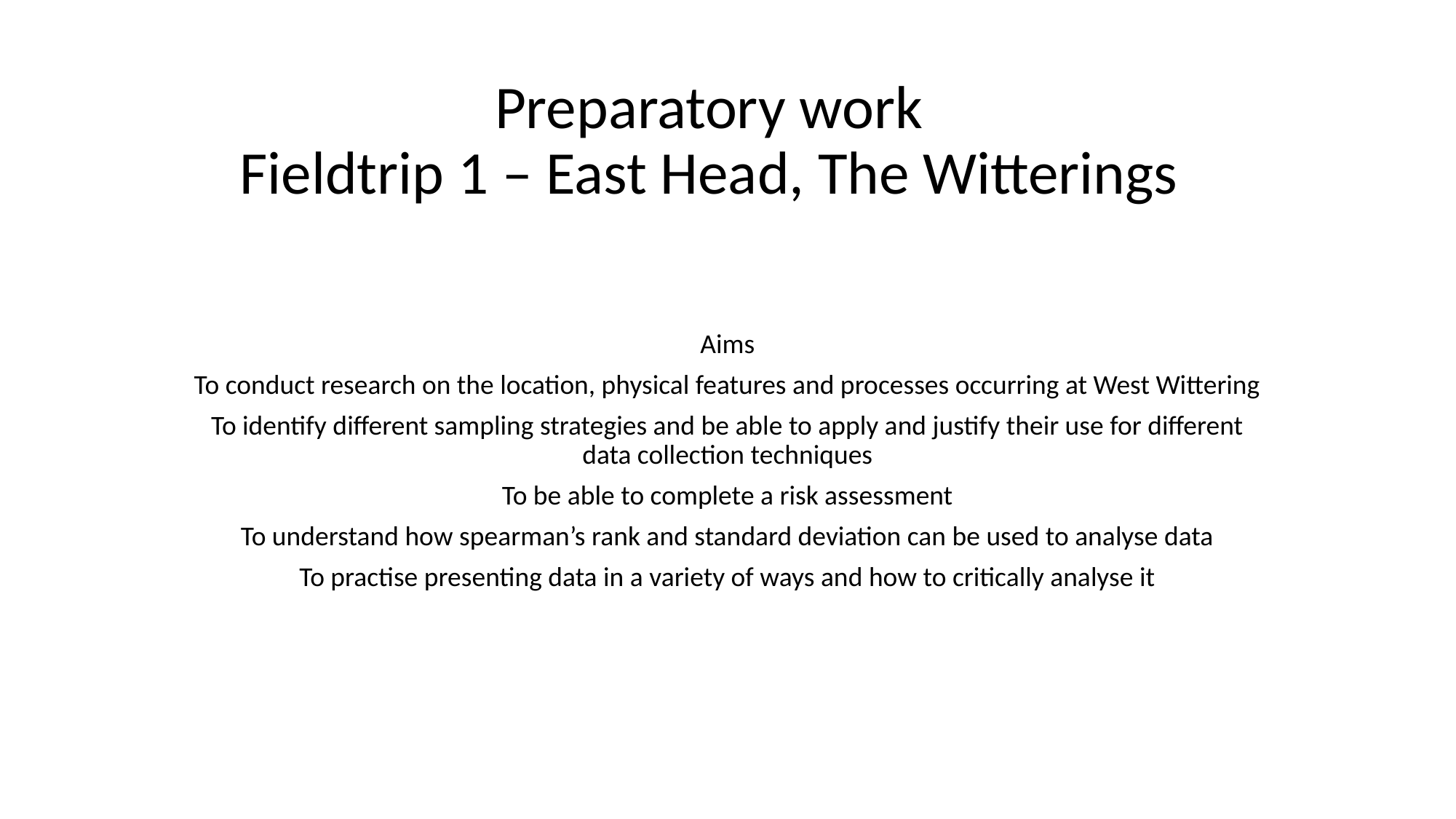

# Preparatory work Fieldtrip 1 – East Head, The Witterings
Aims
To conduct research on the location, physical features and processes occurring at West Wittering
To identify different sampling strategies and be able to apply and justify their use for different data collection techniques
To be able to complete a risk assessment
To understand how spearman’s rank and standard deviation can be used to analyse data
To practise presenting data in a variety of ways and how to critically analyse it